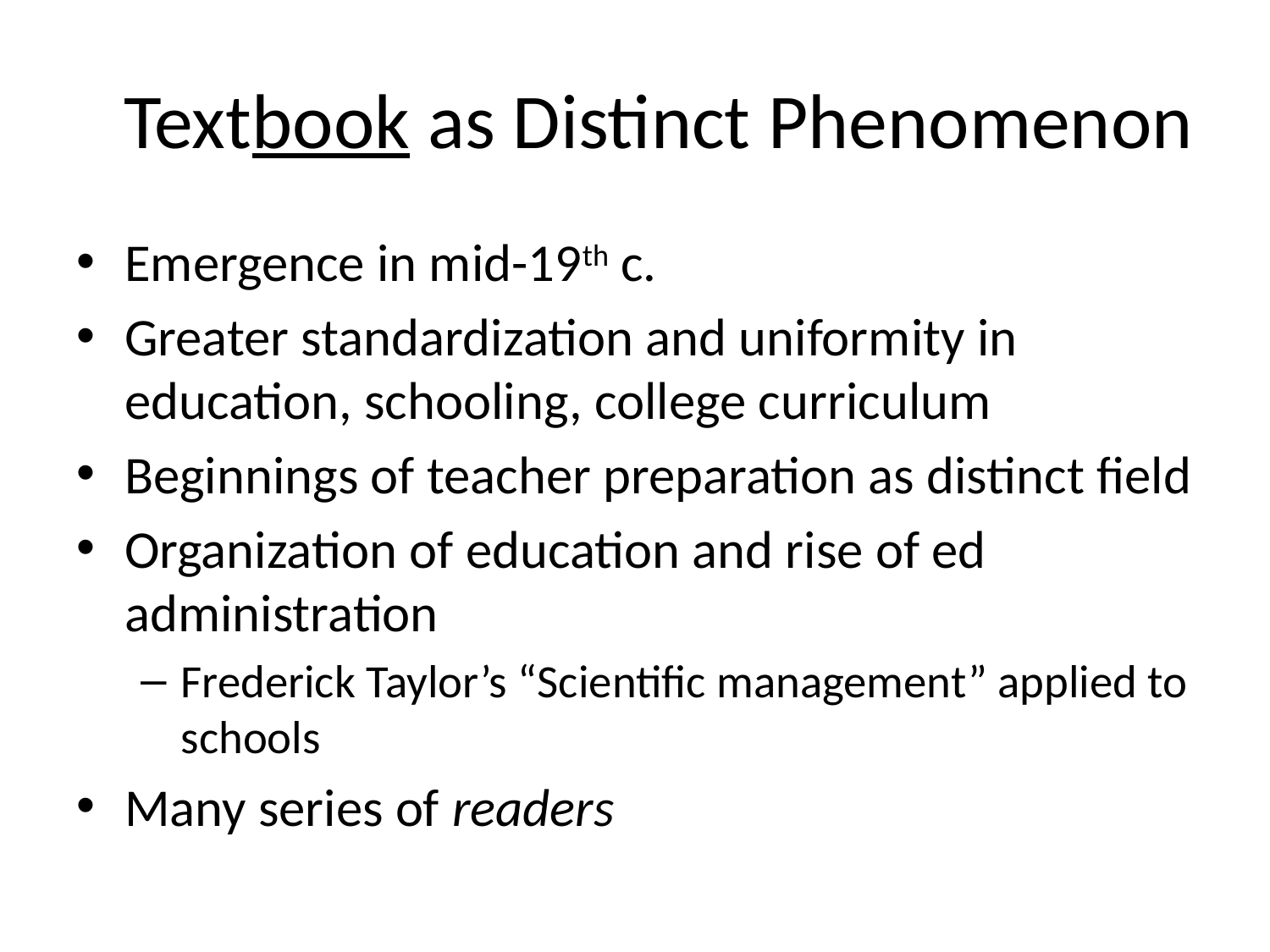

# Textbook as Distinct Phenomenon
Emergence in mid-19th c.
Greater standardization and uniformity in education, schooling, college curriculum
Beginnings of teacher preparation as distinct field
Organization of education and rise of ed administration
Frederick Taylor’s “Scientific management” applied to schools
Many series of readers